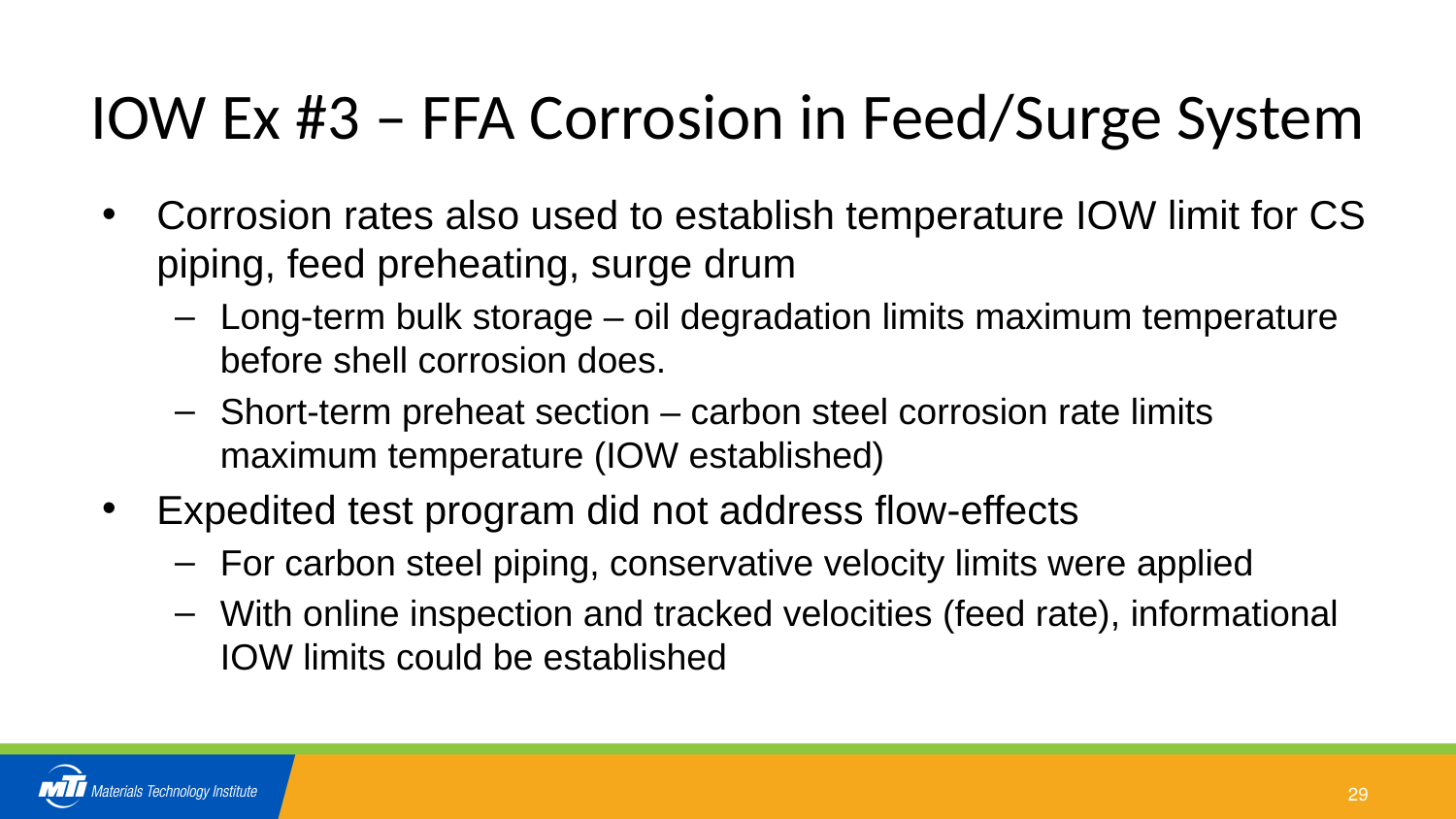

# IOW Ex #3 – FFA Corrosion in Feed/Surge System
Corrosion rates also used to establish temperature IOW limit for CS piping, feed preheating, surge drum
Long-term bulk storage – oil degradation limits maximum temperature before shell corrosion does.
Short-term preheat section – carbon steel corrosion rate limits maximum temperature (IOW established)
Expedited test program did not address flow-effects
For carbon steel piping, conservative velocity limits were applied
With online inspection and tracked velocities (feed rate), informational IOW limits could be established

29